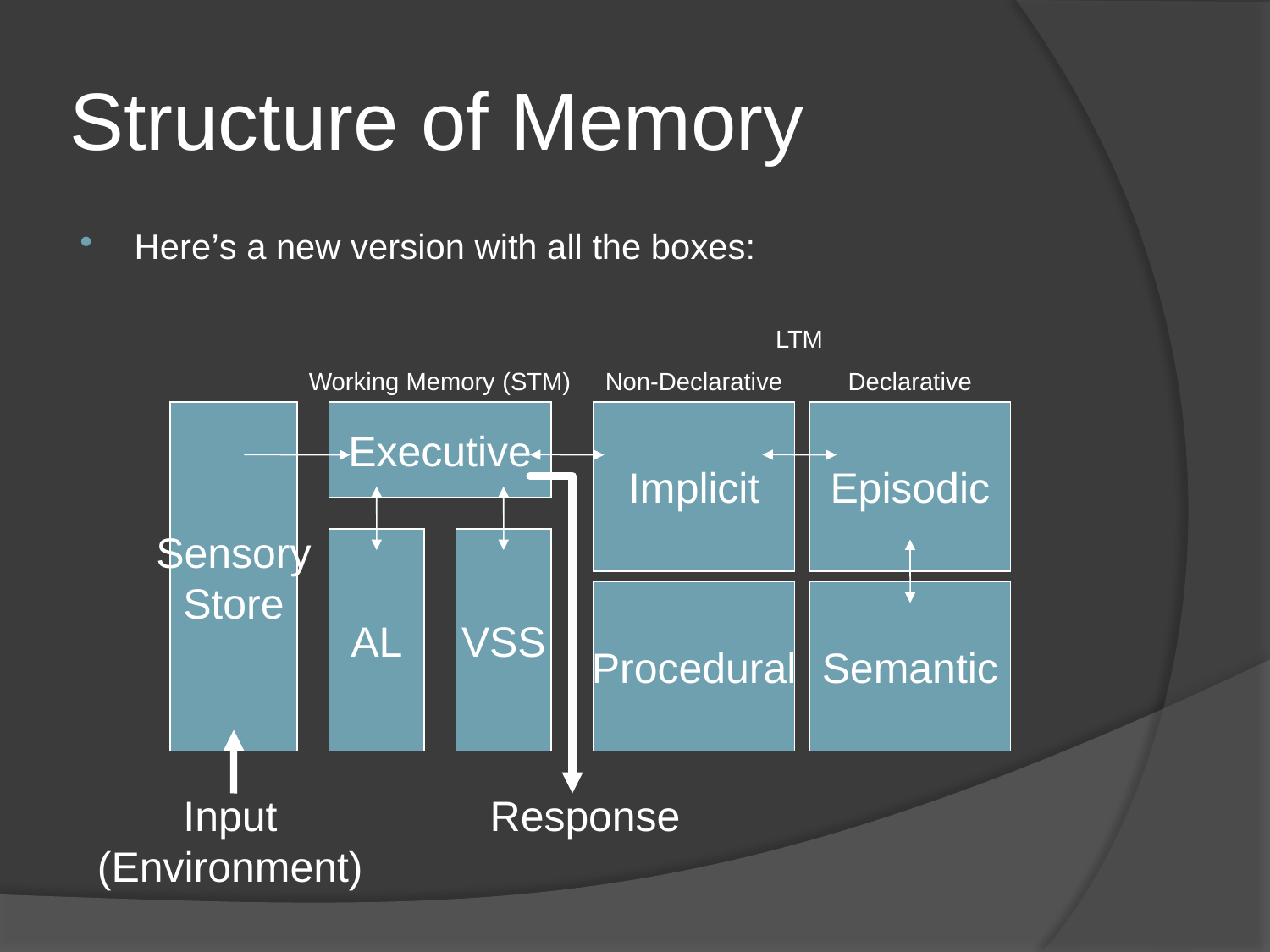

# Structure of Memory
Here’s a new version with all the boxes:
LTM
Working Memory (STM)
Non-Declarative
Declarative
Sensory
Store
Executive
Implicit
Episodic

AL
VSS

Procedural
Semantic

Input
(Environment)
Response